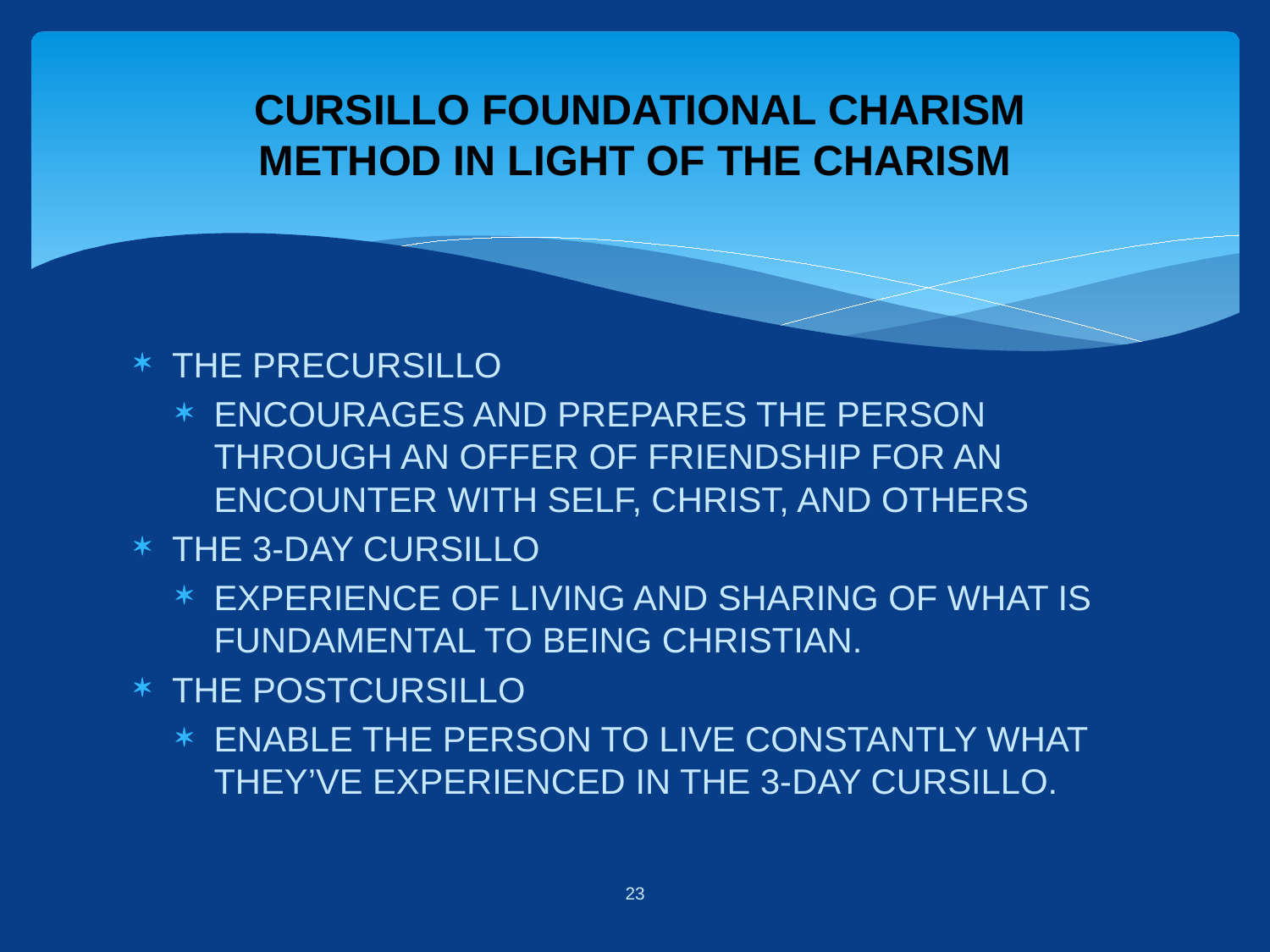

# CURSILLO FOUNDATIONAL CHARISM METHOD IN LIGHT OF THE CHARISM
THE PRECURSILLO
ENCOURAGES AND PREPARES THE PERSON THROUGH AN OFFER OF FRIENDSHIP FOR AN ENCOUNTER WITH SELF, CHRIST, AND OTHERS
THE 3-DAY CURSILLO
EXPERIENCE OF LIVING AND SHARING OF WHAT IS FUNDAMENTAL TO BEING CHRISTIAN.
THE POSTCURSILLO
ENABLE THE PERSON TO LIVE CONSTANTLY WHAT THEY’VE EXPERIENCED IN THE 3-DAY CURSILLO.
23